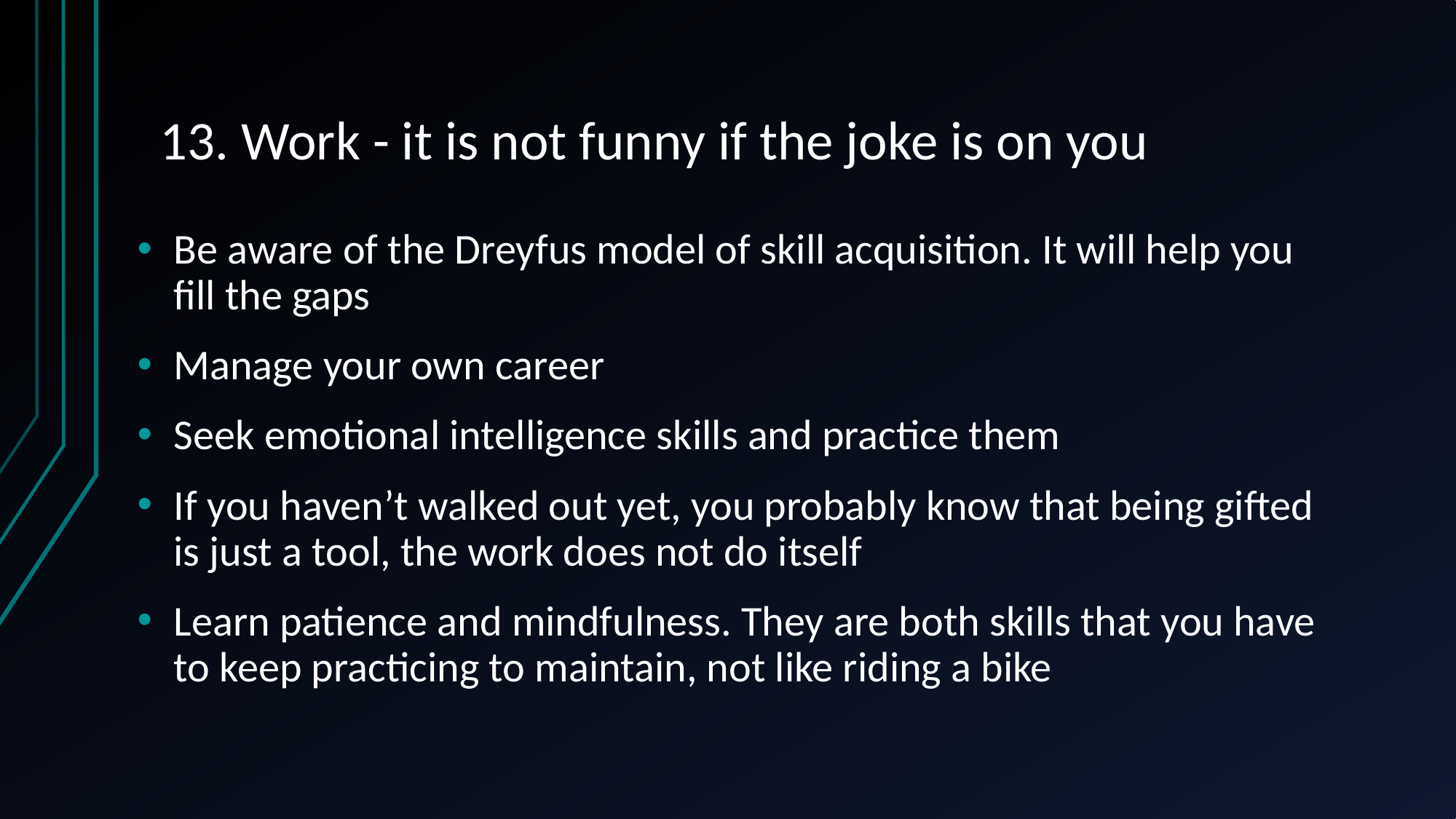

# 13. Work - it is not funny if the joke is on you
Be aware of the Dreyfus model of skill acquisition. It will help you fill the gaps
Manage your own career
Seek emotional intelligence skills and practice them
If you haven’t walked out yet, you probably know that being gifted is just a tool, the work does not do itself
Learn patience and mindfulness. They are both skills that you have to keep practicing to maintain, not like riding a bike